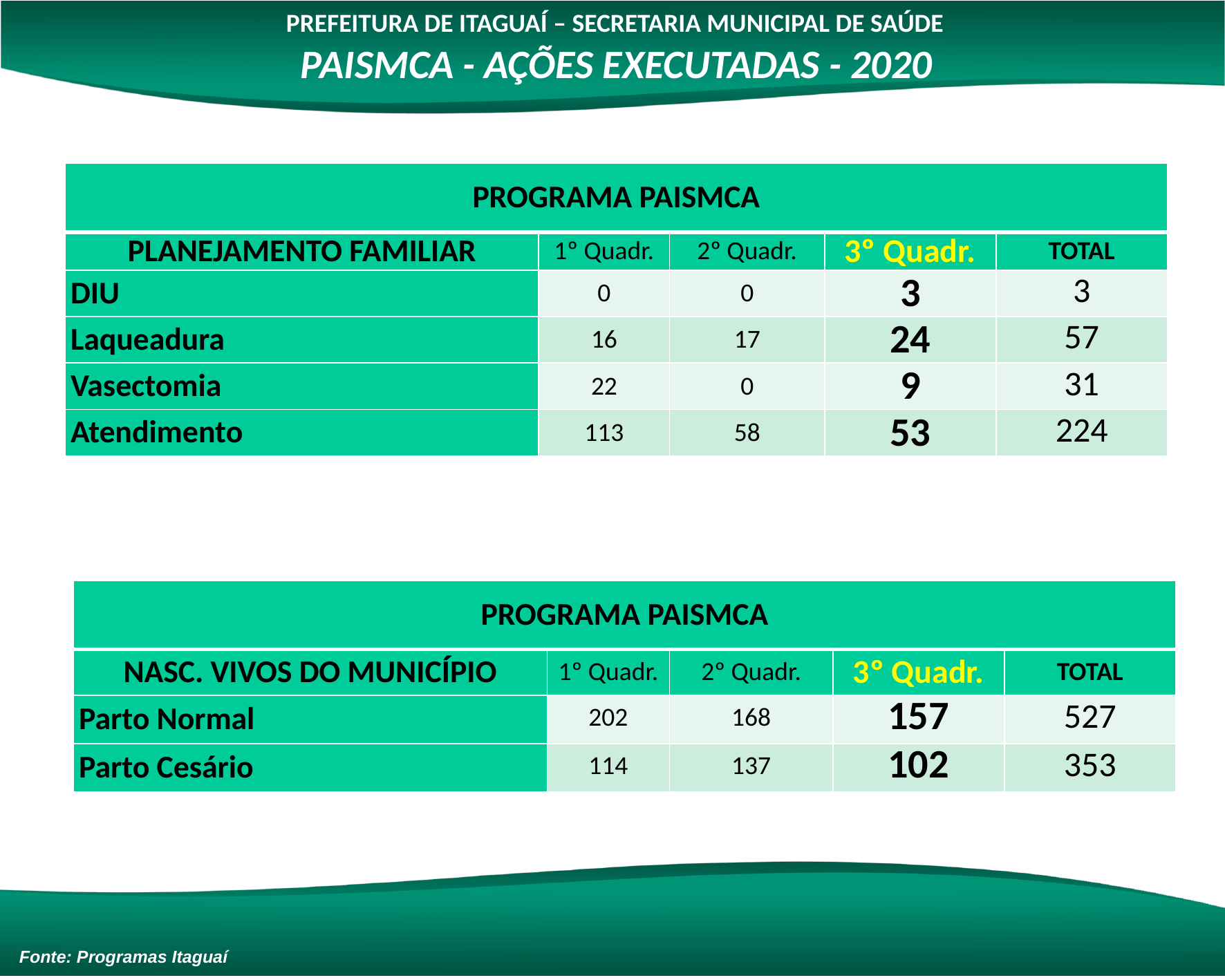

PREFEITURA DE ITAGUAÍ – SECRETARIA MUNICIPAL DE SAÚDE
PAISMCA - AÇÕES EXECUTADAS - 2020
| PROGRAMA PAISMCA |  |  |  |  |
| --- | --- | --- | --- | --- |
| PLANEJAMENTO FAMILIAR | 1º Quadr. | 2º Quadr. | 3º Quadr. | TOTAL |
| DIU | 0 | 0 | 3 | 3 |
| Laqueadura | 16 | 17 | 24 | 57 |
| Vasectomia | 22 | 0 | 9 | 31 |
| Atendimento | 113 | 58 | 53 | 224 |
| PROGRAMA PAISMCA |  |  |  |  |
| --- | --- | --- | --- | --- |
| NASC. VIVOS DO MUNICÍPIO | 1º Quadr. | 2º Quadr. | 3º Quadr. | TOTAL |
| Parto Normal | 202 | 168 | 157 | 527 |
| Parto Cesário | 114 | 137 | 102 | 353 |
Fonte: Programas Itaguaí